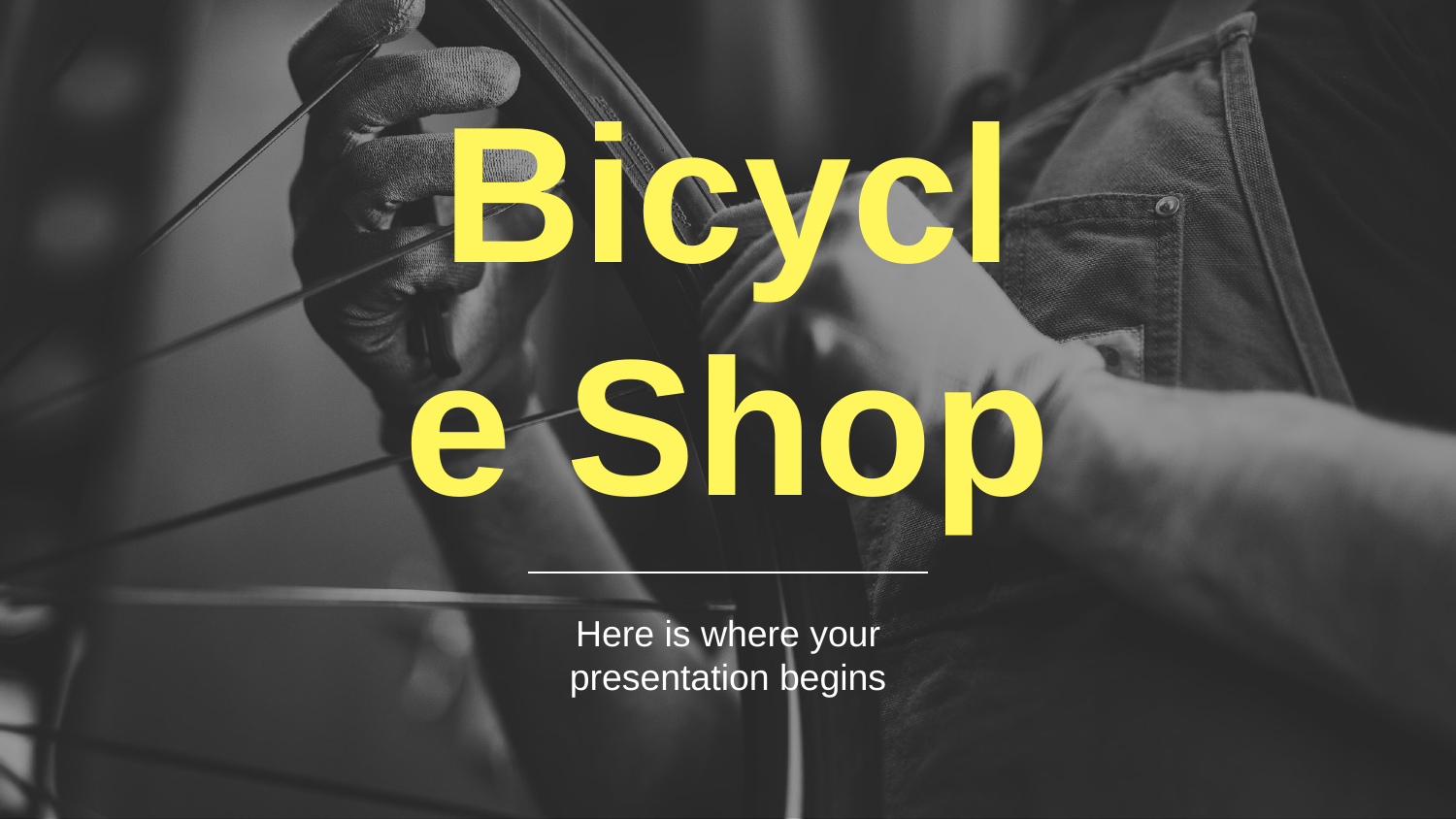

# Bicycle Shop
Here is where your presentation begins